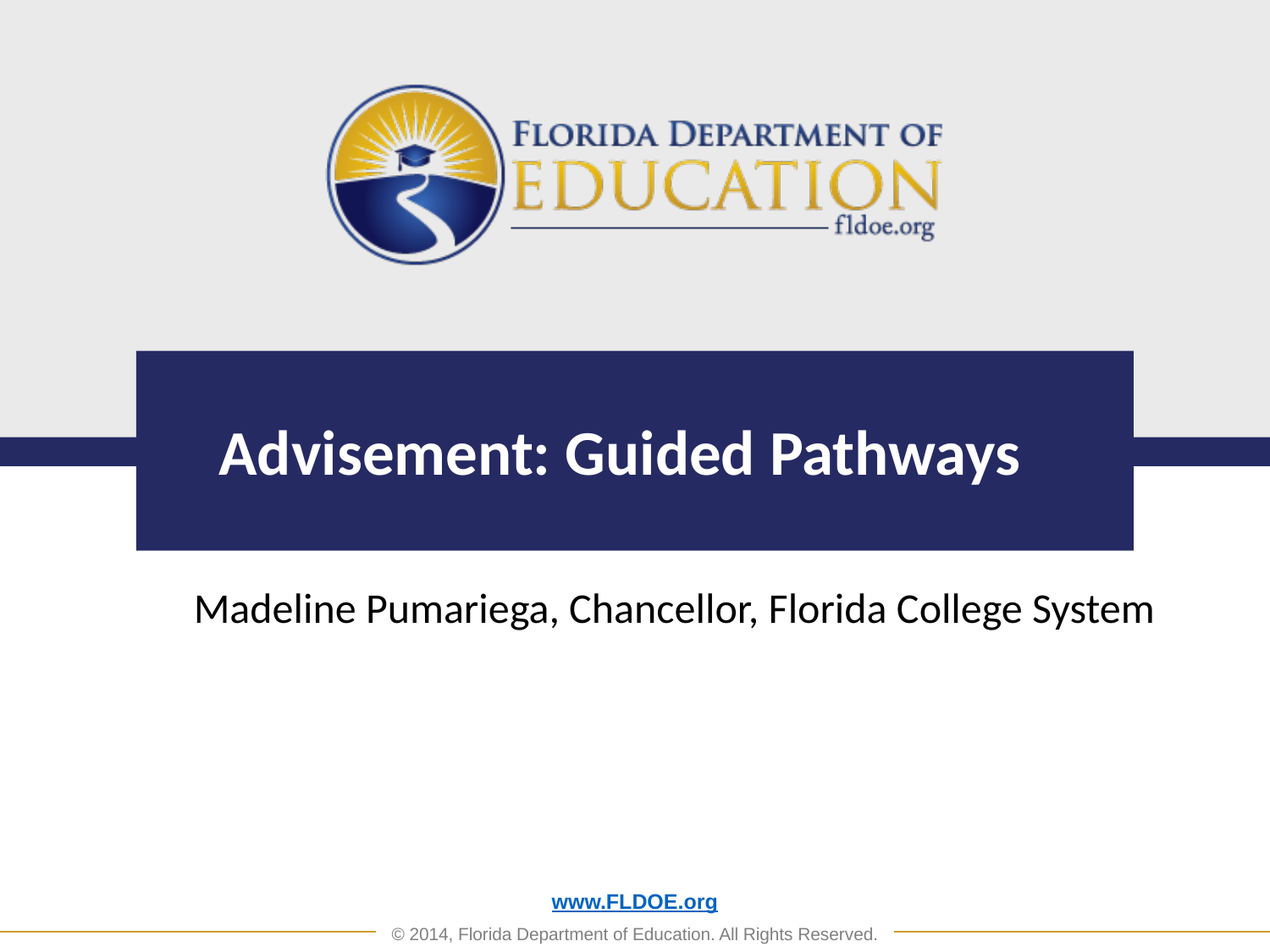

# Advisement: Guided Pathways
Madeline Pumariega, Chancellor, Florida College System